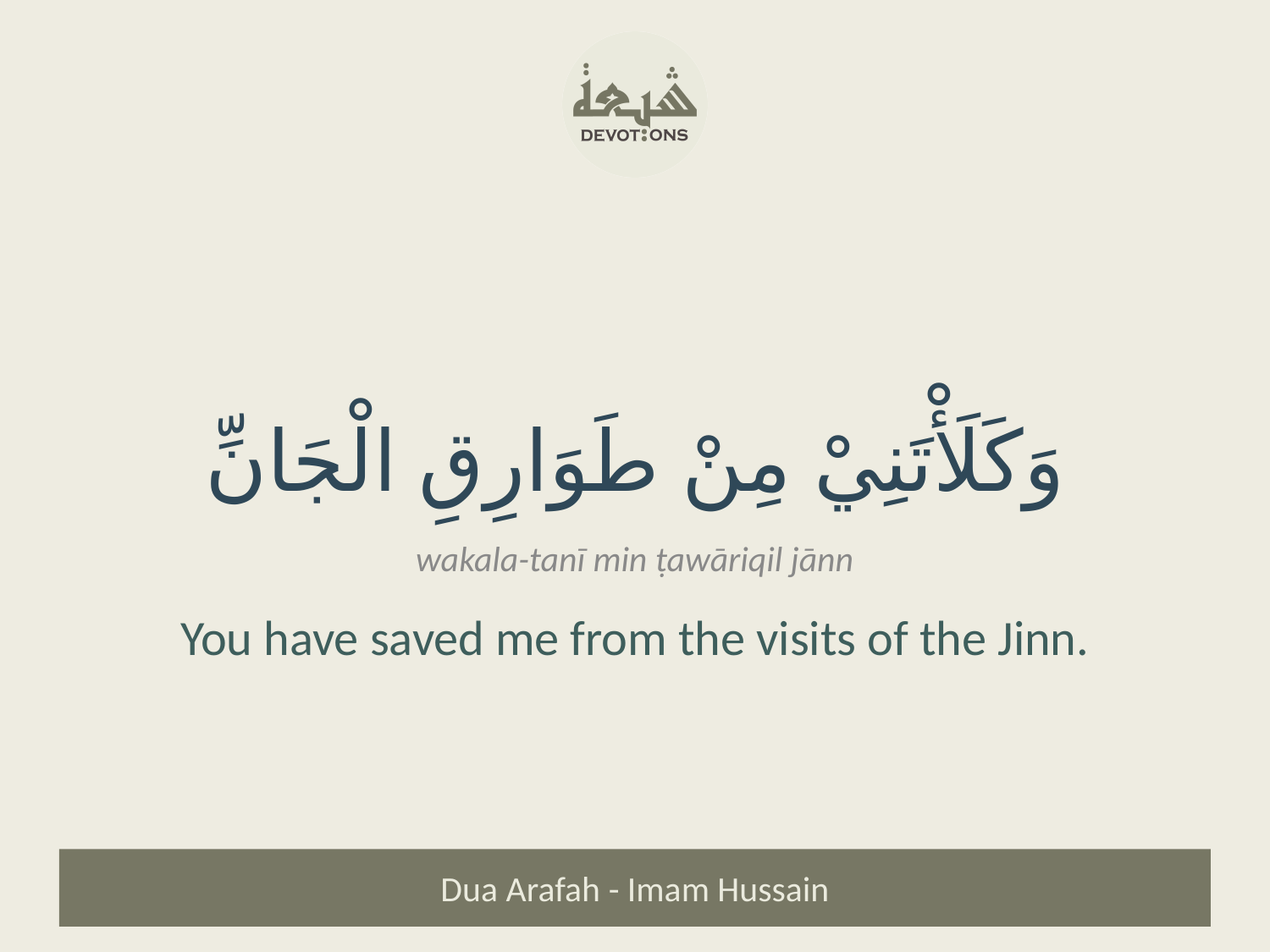

وَكَلَأْتَنِيْ مِنْ طَوَارِقِ الْجَانِّ
wakala-tanī min ṭawāriqil jānn
You have saved me from the visits of the Jinn.
Dua Arafah - Imam Hussain